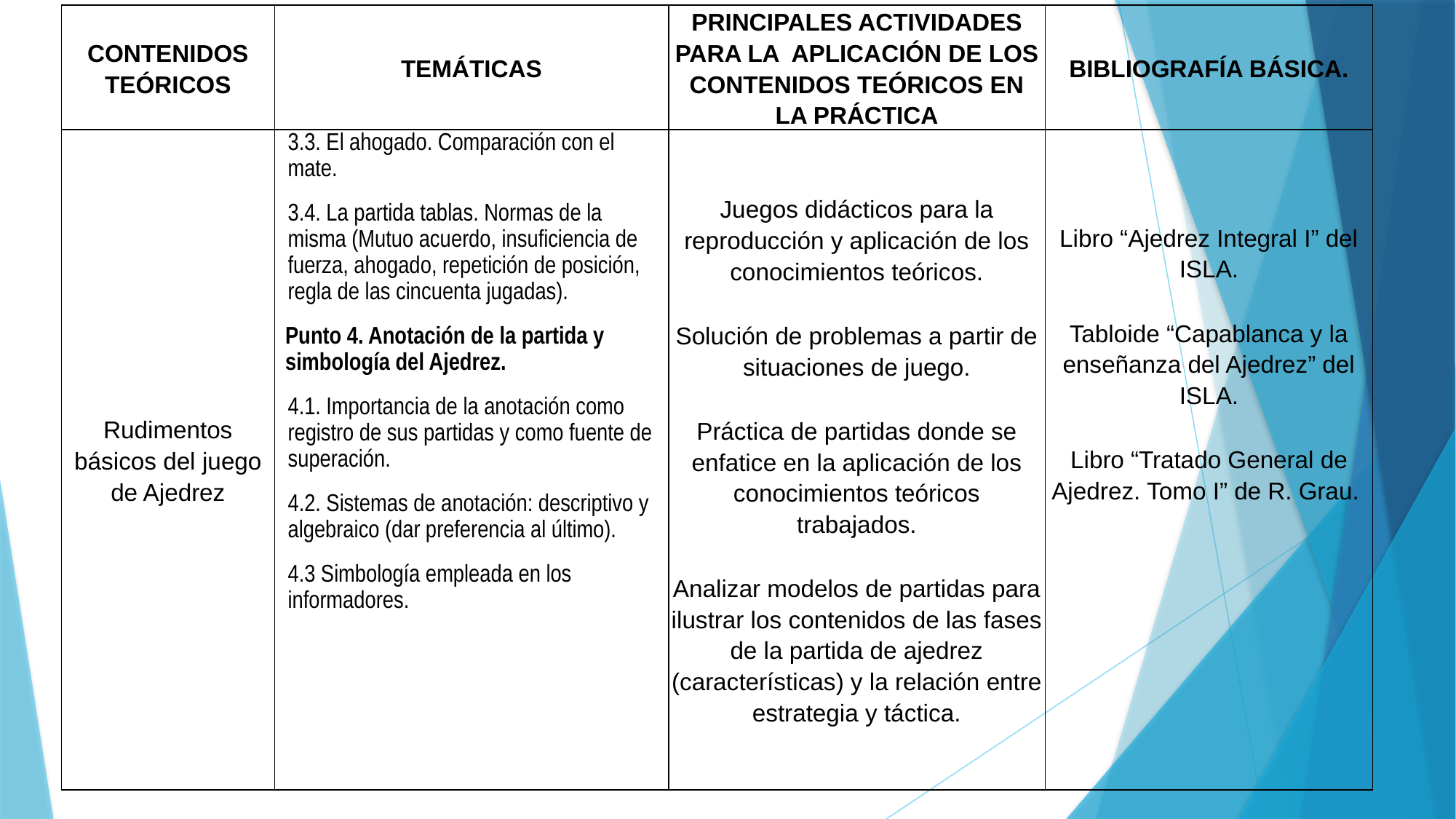

| CONTENIDOS TEÓRICOS | TEMÁTICAS | PRINCIPALES ACTIVIDADES PARA LA APLICACIÓN DE LOS CONTENIDOS TEÓRICOS EN LA PRÁCTICA | BIBLIOGRAFÍA BÁSICA. |
| --- | --- | --- | --- |
| Rudimentos básicos del juego de Ajedrez | 3.3. El ahogado. Comparación con el mate. 3.4. La partida tablas. Normas de la misma (Mutuo acuerdo, insuficiencia de fuerza, ahogado, repetición de posición, regla de las cincuenta jugadas). Punto 4. Anotación de la partida y simbología del Ajedrez. 4.1. Importancia de la anotación como registro de sus partidas y como fuente de superación. 4.2. Sistemas de anotación: descriptivo y algebraico (dar preferencia al último). 4.3 Simbología empleada en los informadores. | Juegos didácticos para la reproducción y aplicación de los conocimientos teóricos. Solución de problemas a partir de situaciones de juego. Práctica de partidas donde se enfatice en la aplicación de los conocimientos teóricos trabajados. Analizar modelos de partidas para ilustrar los contenidos de las fases de la partida de ajedrez (características) y la relación entre estrategia y táctica. | Libro “Ajedrez Integral I” del ISLA. Tabloide “Capablanca y la enseñanza del Ajedrez” del ISLA. Libro “Tratado General de Ajedrez. Tomo I” de R. Grau. |